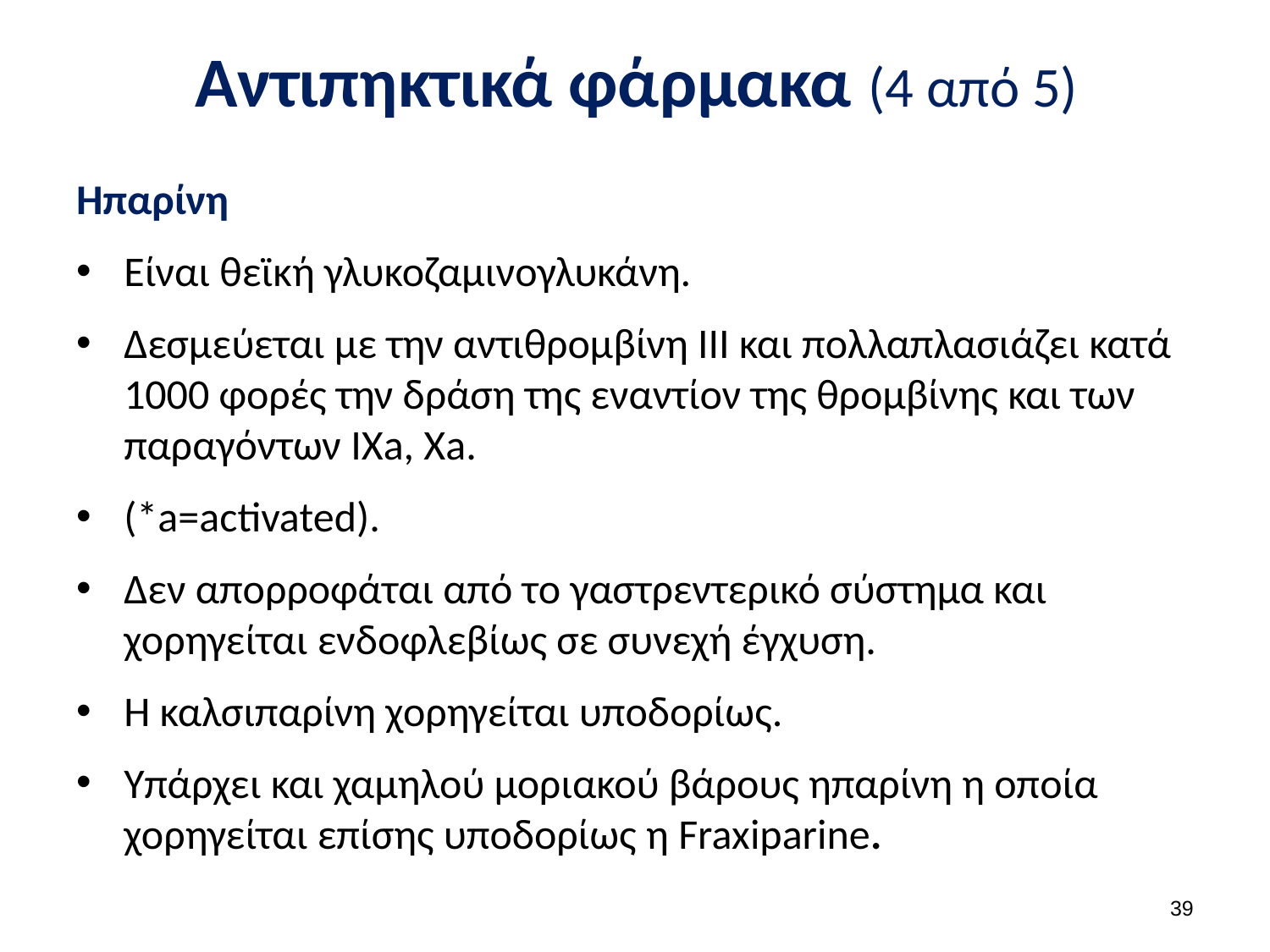

# Αντιπηκτικά φάρμακα (4 από 5)
Ηπαρίνη
Είναι θεϊκή γλυκοζαμινογλυκάνη.
Δεσμεύεται με την αντιθρομβίνη ΙΙΙ και πολλαπλασιάζει κατά 1000 φορές την δράση της εναντίον της θρομβίνης και των παραγόντων IXa, Xa.
(*a=activated).
Δεν απορροφάται από το γαστρεντερικό σύστημα και χορηγείται ενδοφλεβίως σε συνεχή έγχυση.
Η καλσιπαρίνη χορηγείται υποδορίως.
Υπάρχει και χαμηλού μοριακού βάρους ηπαρίνη η οποία χορηγείται επίσης υποδορίως η Fraxiparine.
39